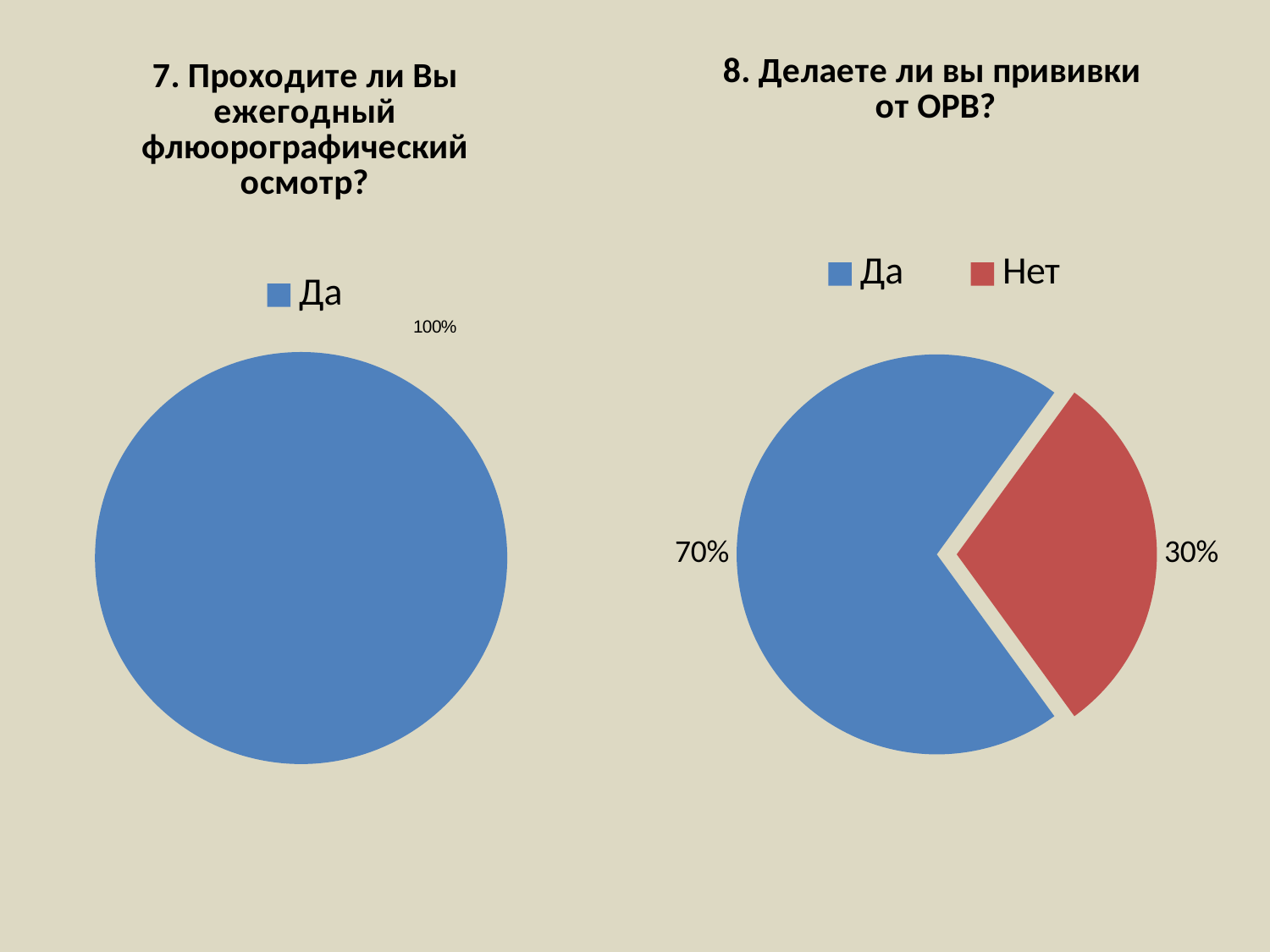

### Chart: 7. Проходите ли Вы ежегодный флюорографический осмотр?

| Category | 7.Проходите ли   Вы ежегодный флюорографический осмотр? |
|---|---|
| Да | 1.0 |

### Chart: 8. Делаете ли вы прививки
от ОРВ?

| Category | 8.  Делаете ли вы прививки от ОРВ? |
|---|---|
| Да | 0.7000000000000001 |
| Нет  | 0.30000000000000004 |